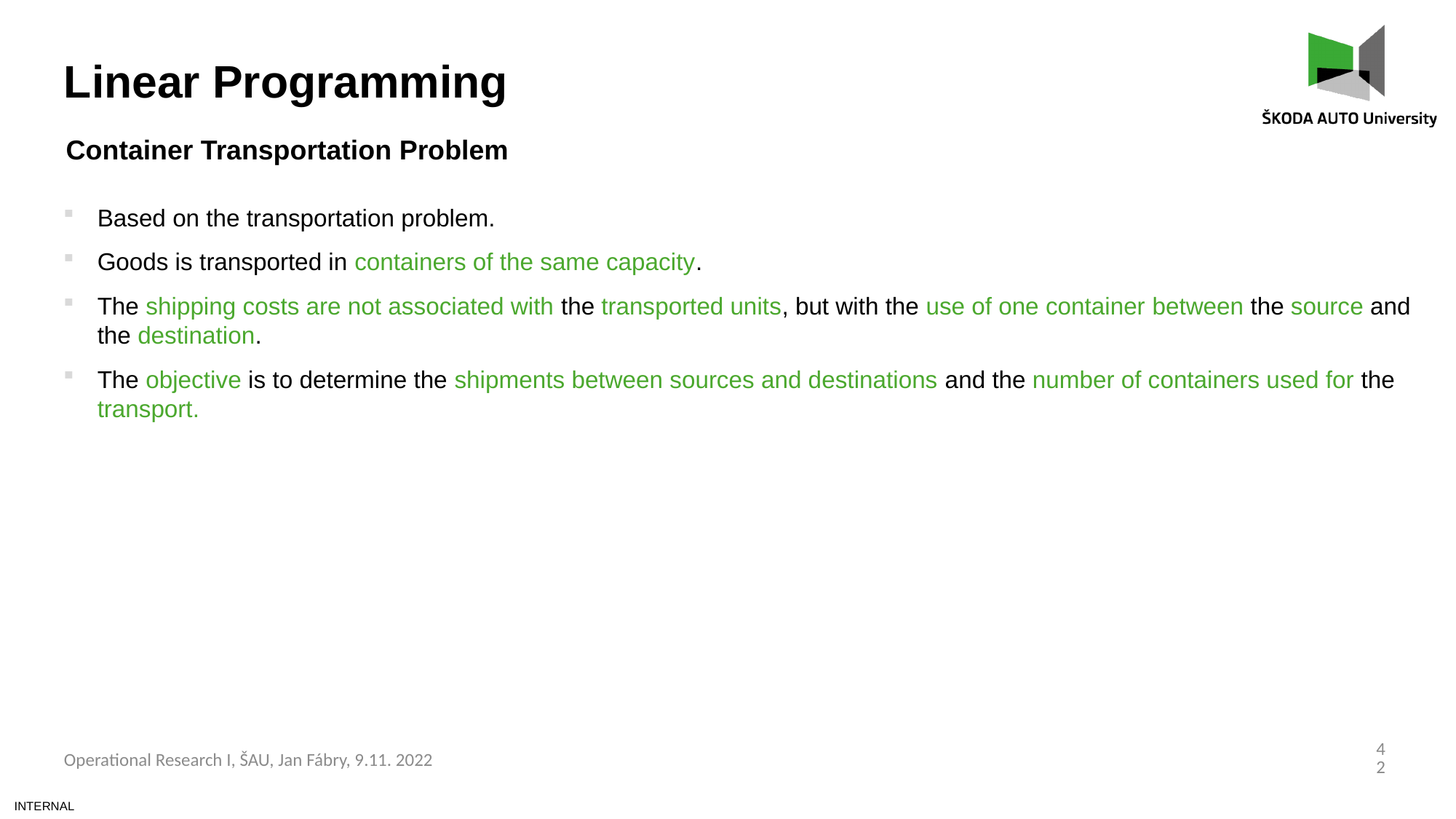

Linear Programming
Container Transportation Problem
Based on the transportation problem.
Goods is transported in containers of the same capacity.
The shipping costs are not associated with the transported units, but with the use of one container between the source and the destination.
The objective is to determine the shipments between sources and destinations and the number of containers used for the transport.
42
Operational Research I, ŠAU, Jan Fábry, 9.11. 2022